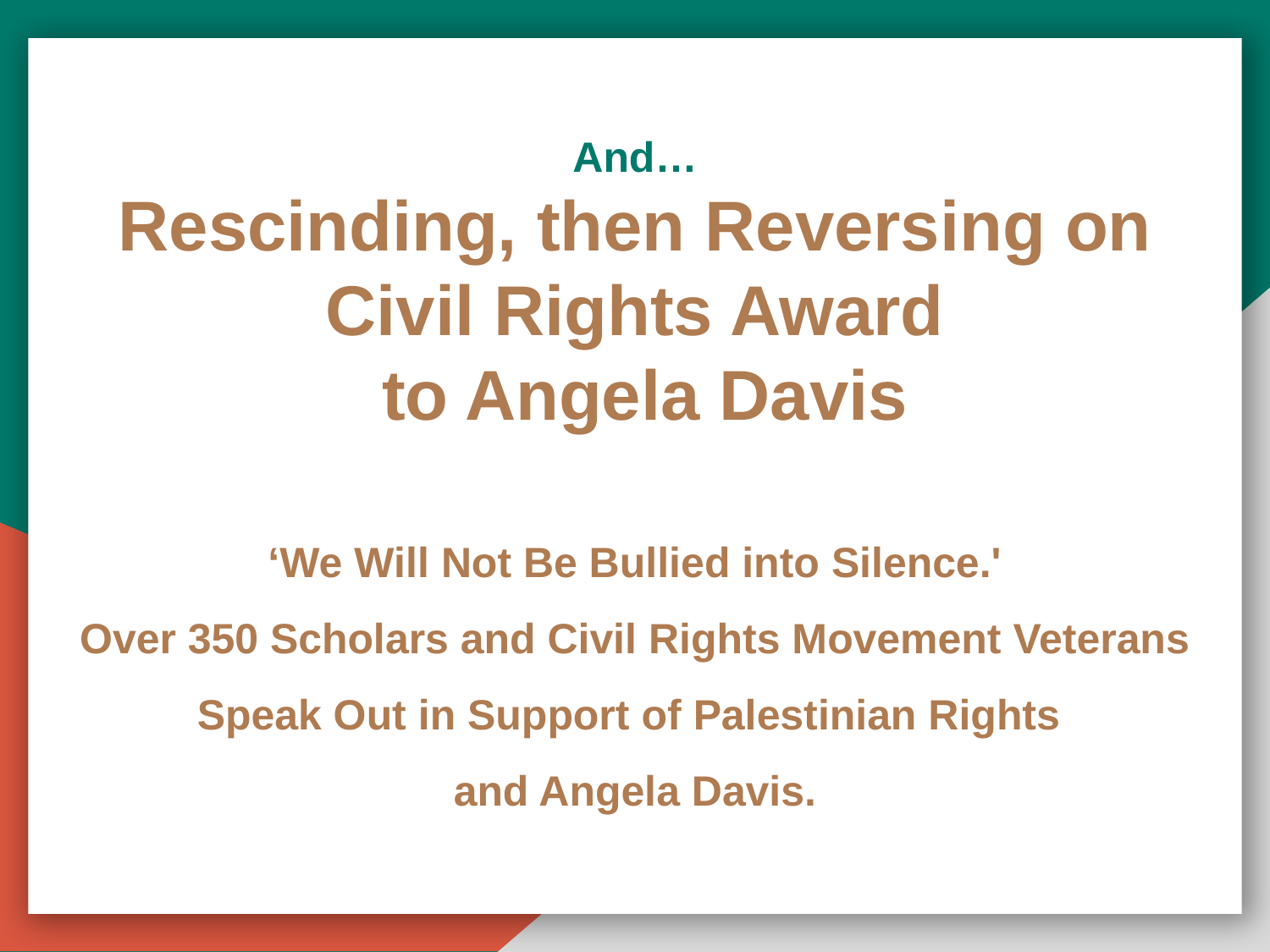

And…
Rescinding, then Reversing on Civil Rights Award
 to Angela Davis

‘We Will Not Be Bullied into Silence.'
Over 350 Scholars and Civil Rights Movement Veterans Speak Out in Support of Palestinian Rights
and Angela Davis.